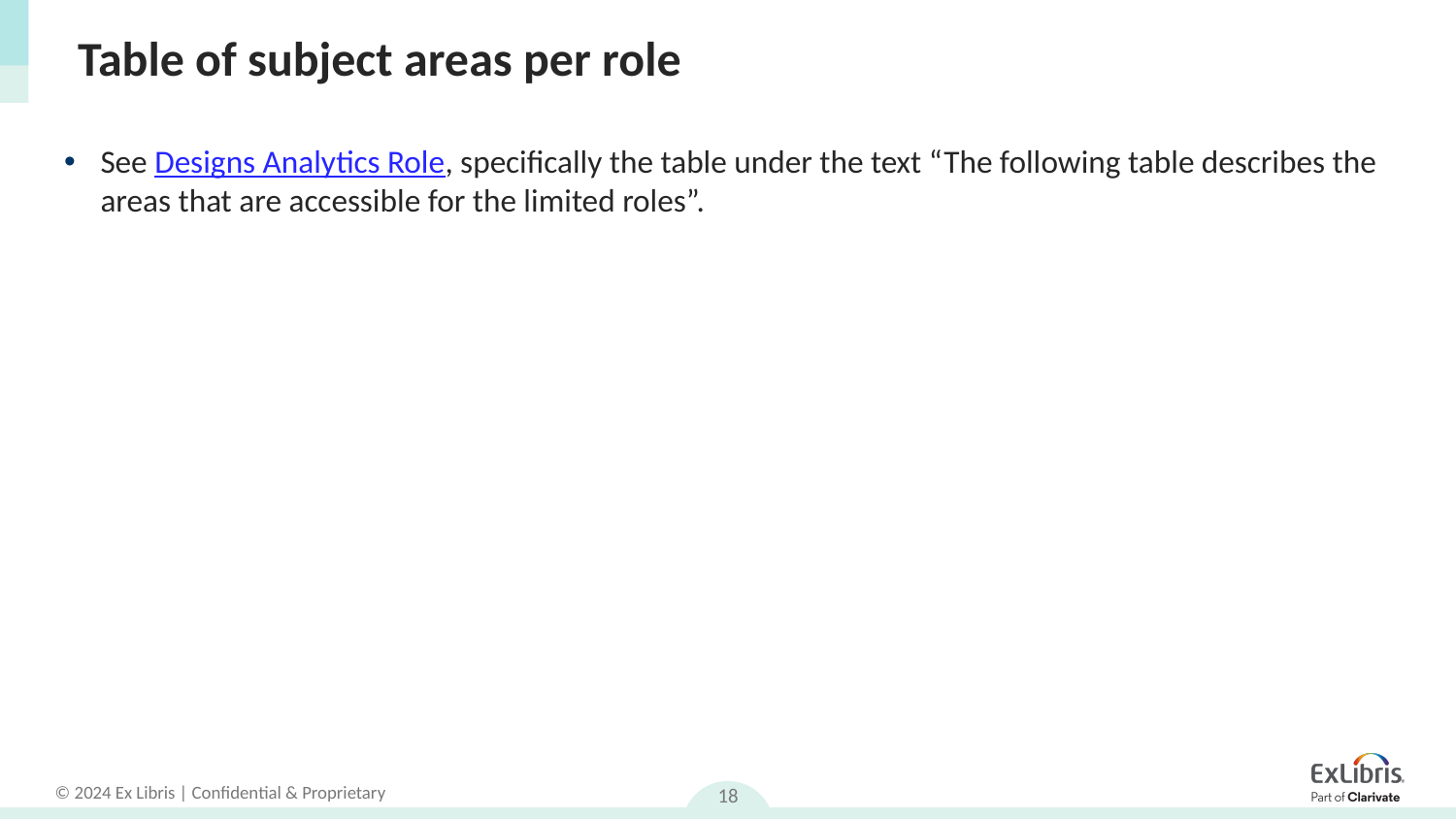

# Table of subject areas per role
See Designs Analytics Role, specifically the table under the text “The following table describes the areas that are accessible for the limited roles”.
18